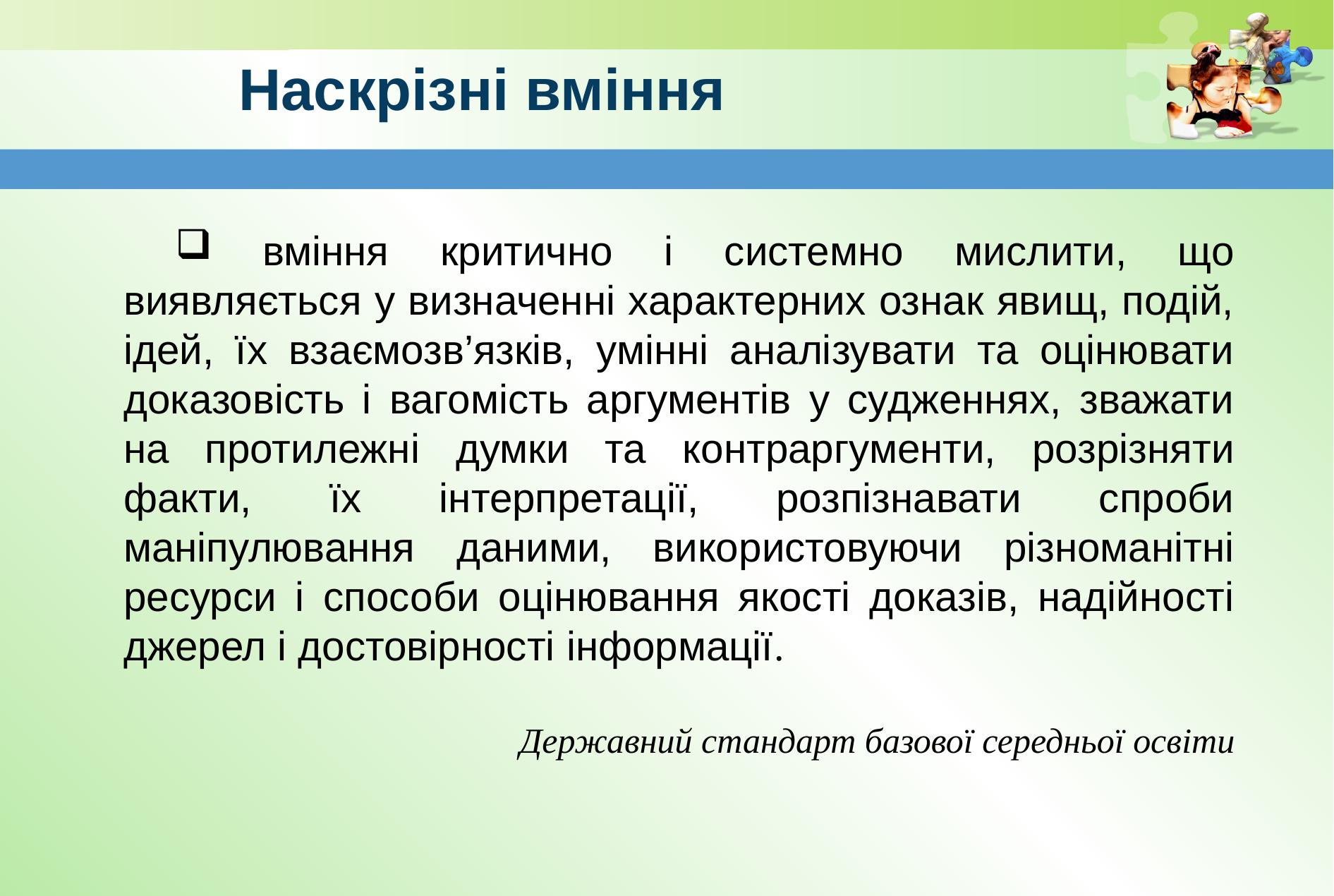

# Наскрізні вміння
 вміння критично і системно мислити, що виявляється у визначенні характерних ознак явищ, подій, ідей, їх взаємозв’язків, умінні аналізувати та оцінювати доказовість і вагомість аргументів у судженнях, зважати на протилежні думки та контраргументи, розрізняти факти, їх інтерпретації, розпізнавати спроби маніпулювання даними, використовуючи різноманітні ресурси і способи оцінювання якості доказів, надійності джерел і достовірності інформації.

Державний стандарт базової середньої освіти